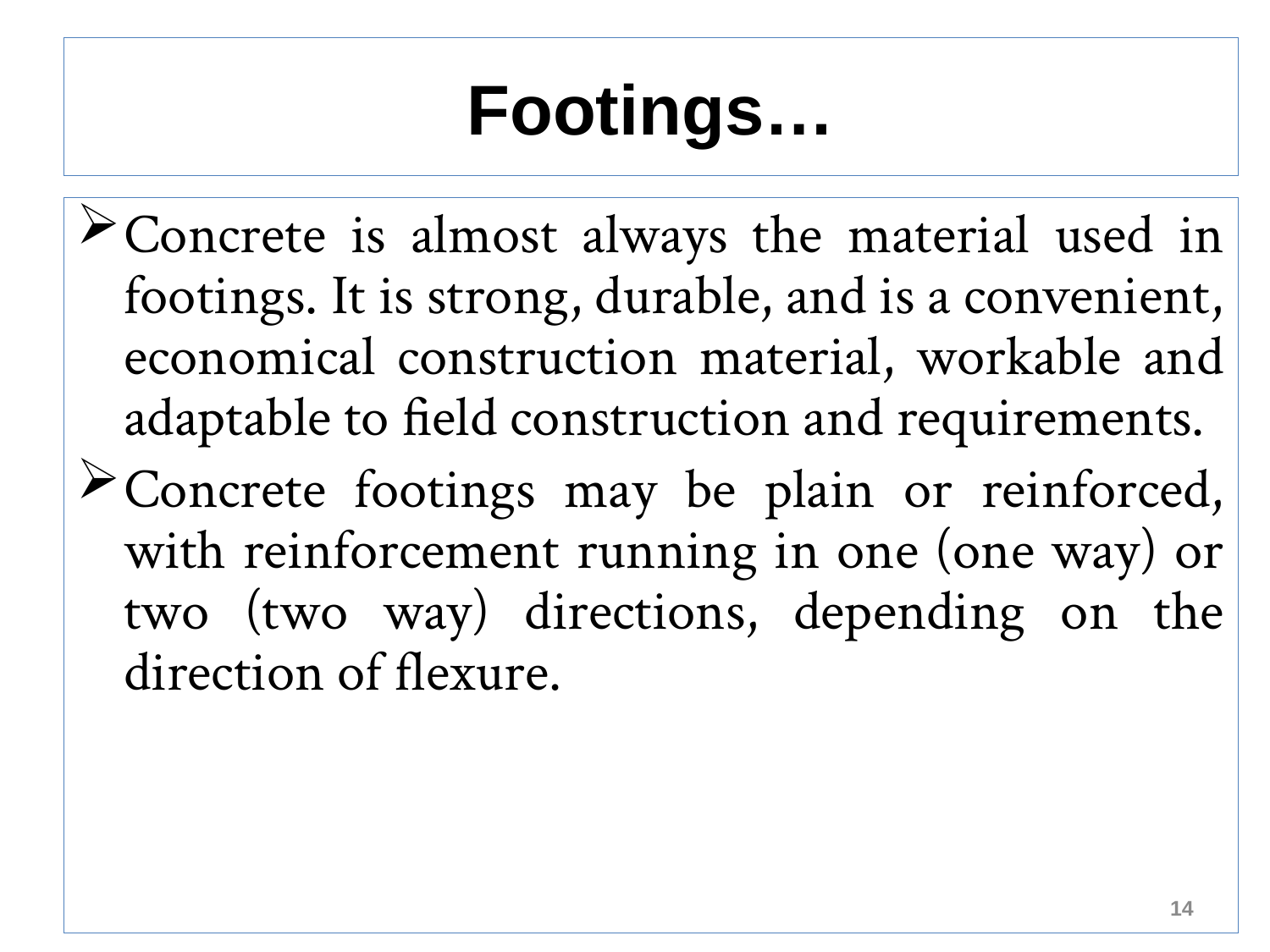

# Footings…
Concrete is almost always the material used in footings. It is strong, durable, and is a convenient, economical construction material, workable and adaptable to field construction and requirements.
Concrete footings may be plain or reinforced, with reinforcement running in one (one way) or two (two way) directions, depending on the direction of flexure.

14